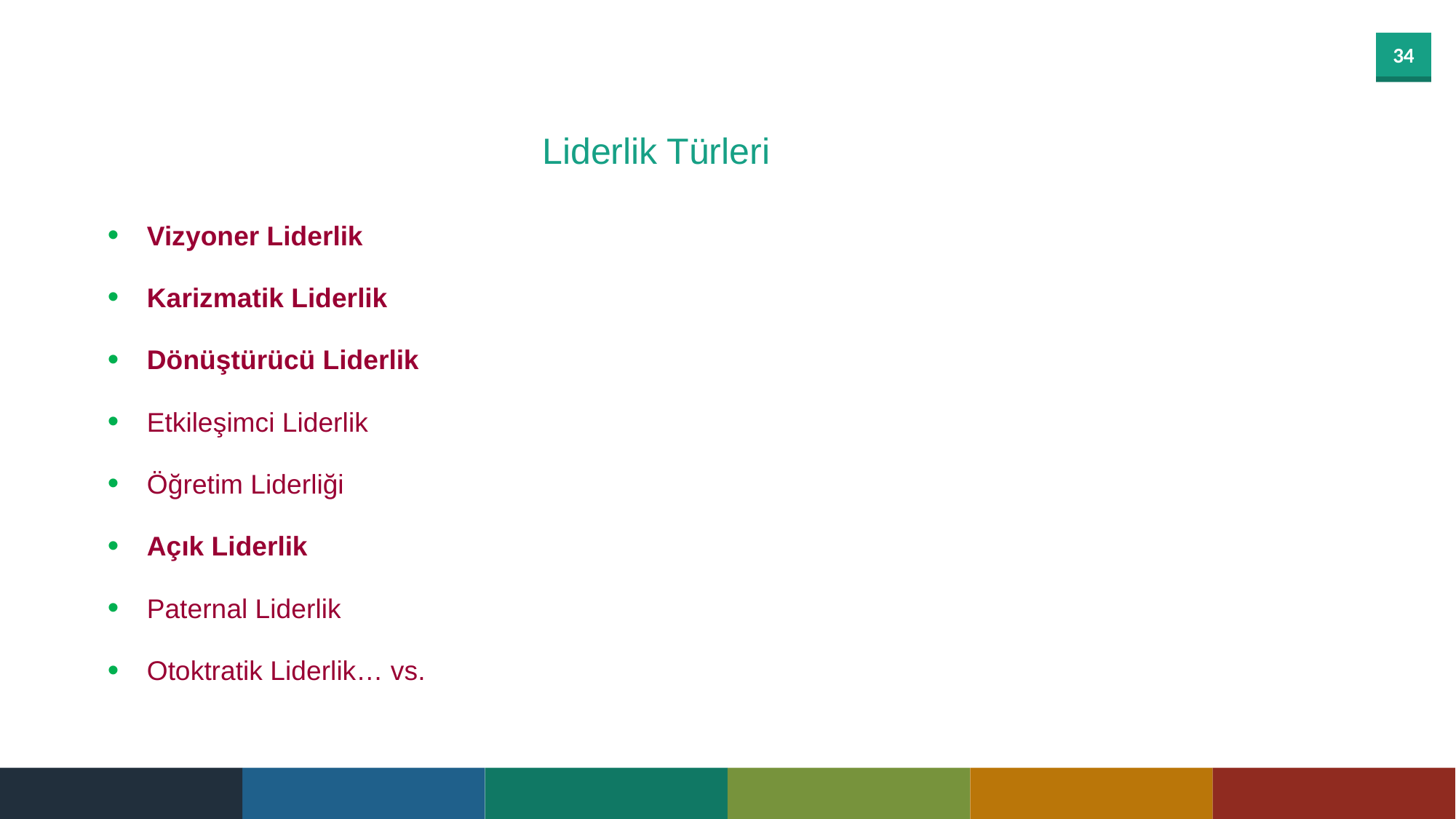

Liderlik Türleri
Vizyoner Liderlik
Karizmatik Liderlik
Dönüştürücü Liderlik
Etkileşimci Liderlik
Öğretim Liderliği
Açık Liderlik
Paternal Liderlik
Otoktratik Liderlik… vs.